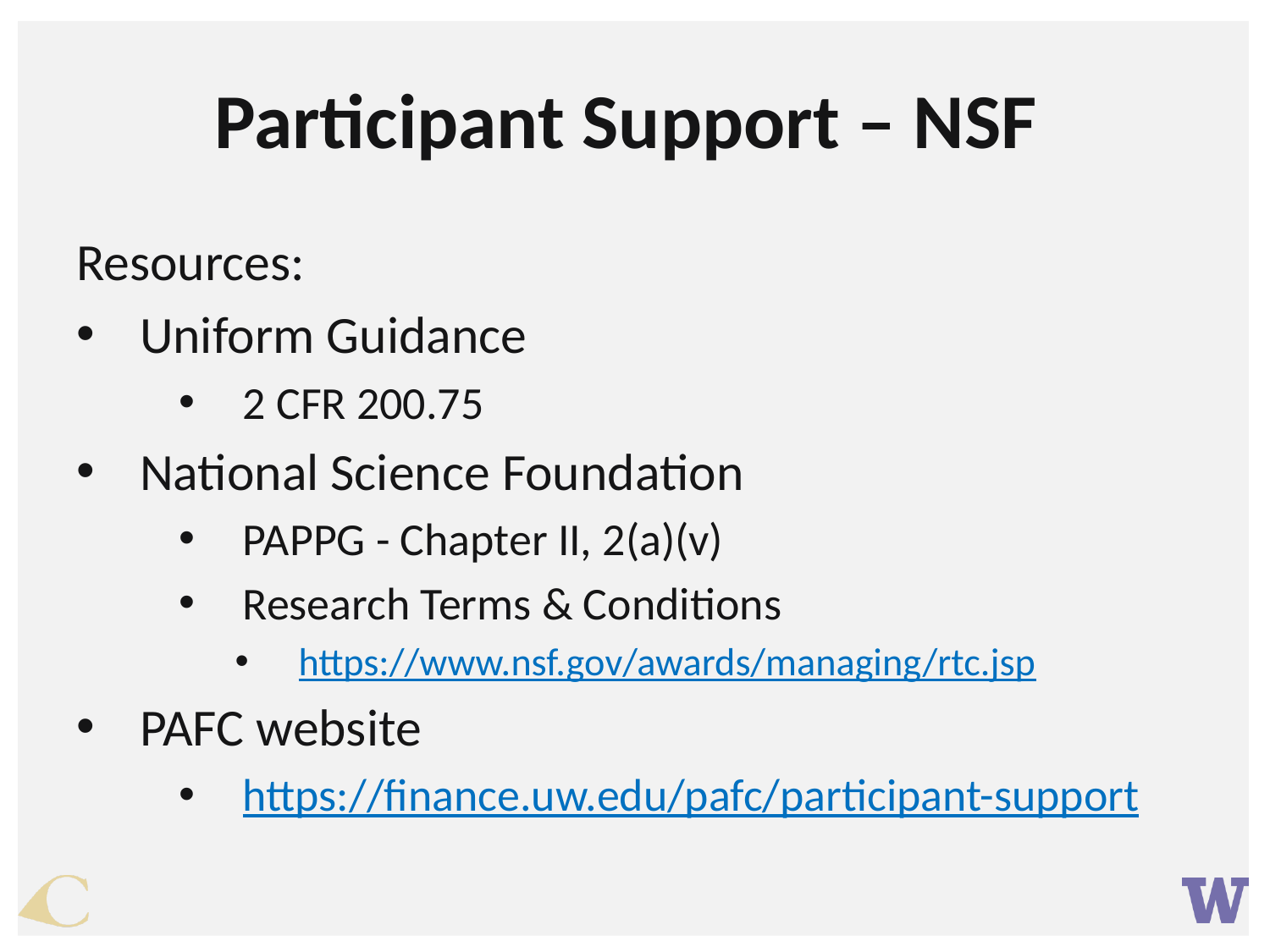

# Participant Support – NSF
Resources:
Uniform Guidance
2 CFR 200.75
National Science Foundation
PAPPG - Chapter II, 2(a)(v)
Research Terms & Conditions
https://www.nsf.gov/awards/managing/rtc.jsp
PAFC website
https://finance.uw.edu/pafc/participant-support